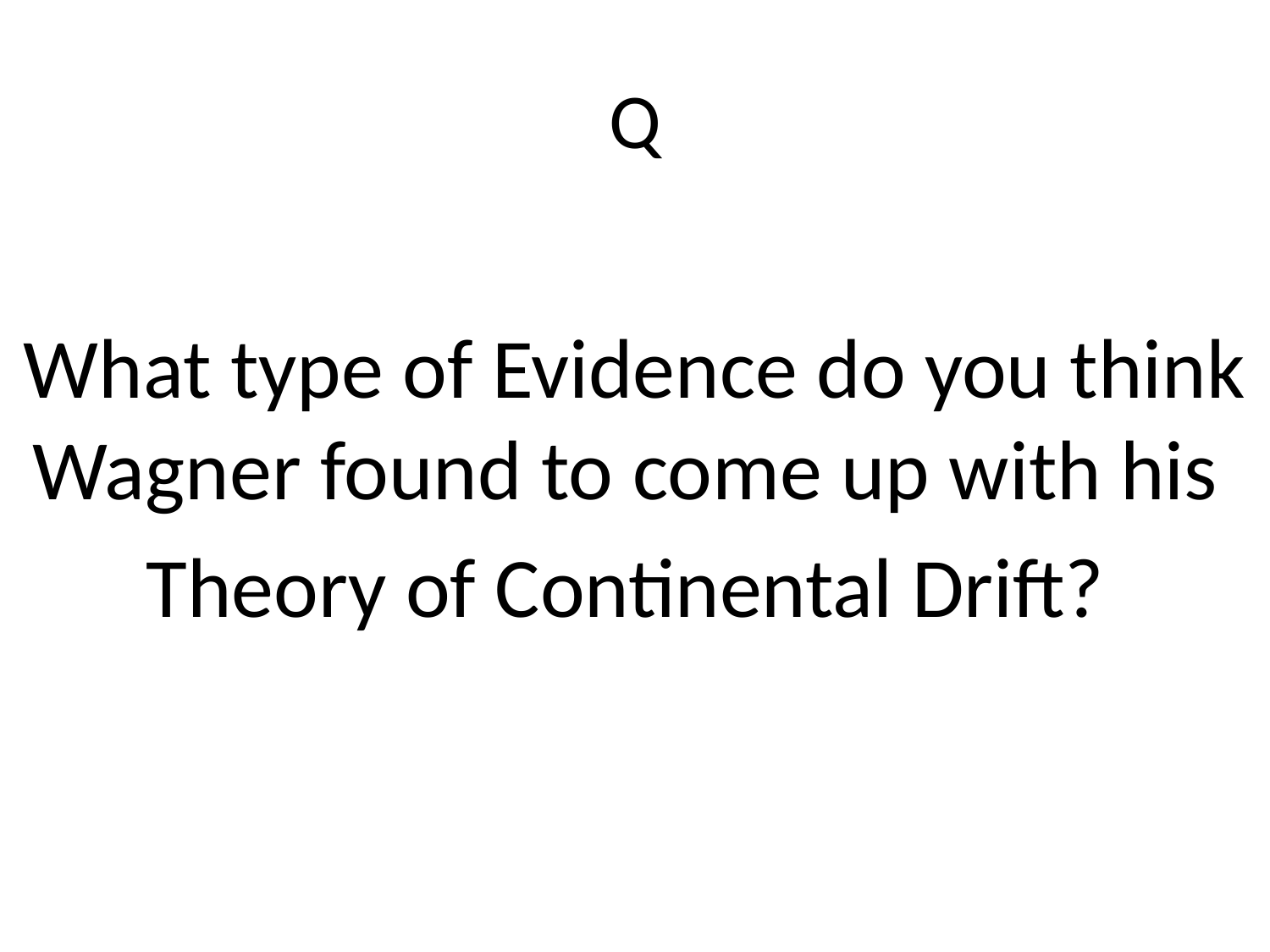

# Q

What type of Evidence do you think Wagner found to come up with his
Theory of Continental Drift?